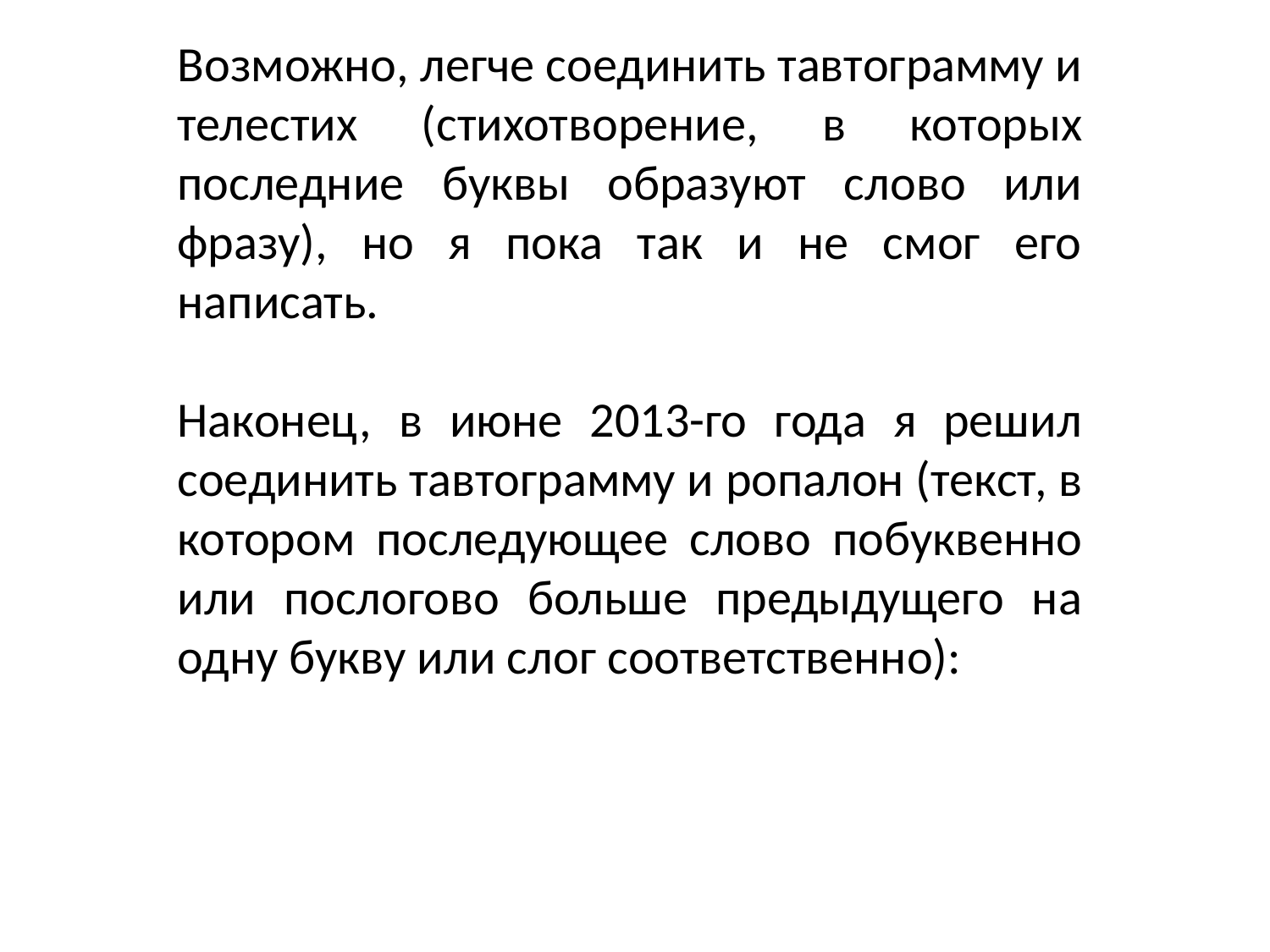

Возможно, легче соединить тавтограмму и телестих (стихотворение, в которых последние буквы образуют слово или фразу), но я пока так и не смог его написать.

Наконец, в июне 2013-го года я решил соединить тавтограмму и ропалон (текст, в котором последующее слово побуквенно или послогово больше предыдущего на одну букву или слог соответственно):